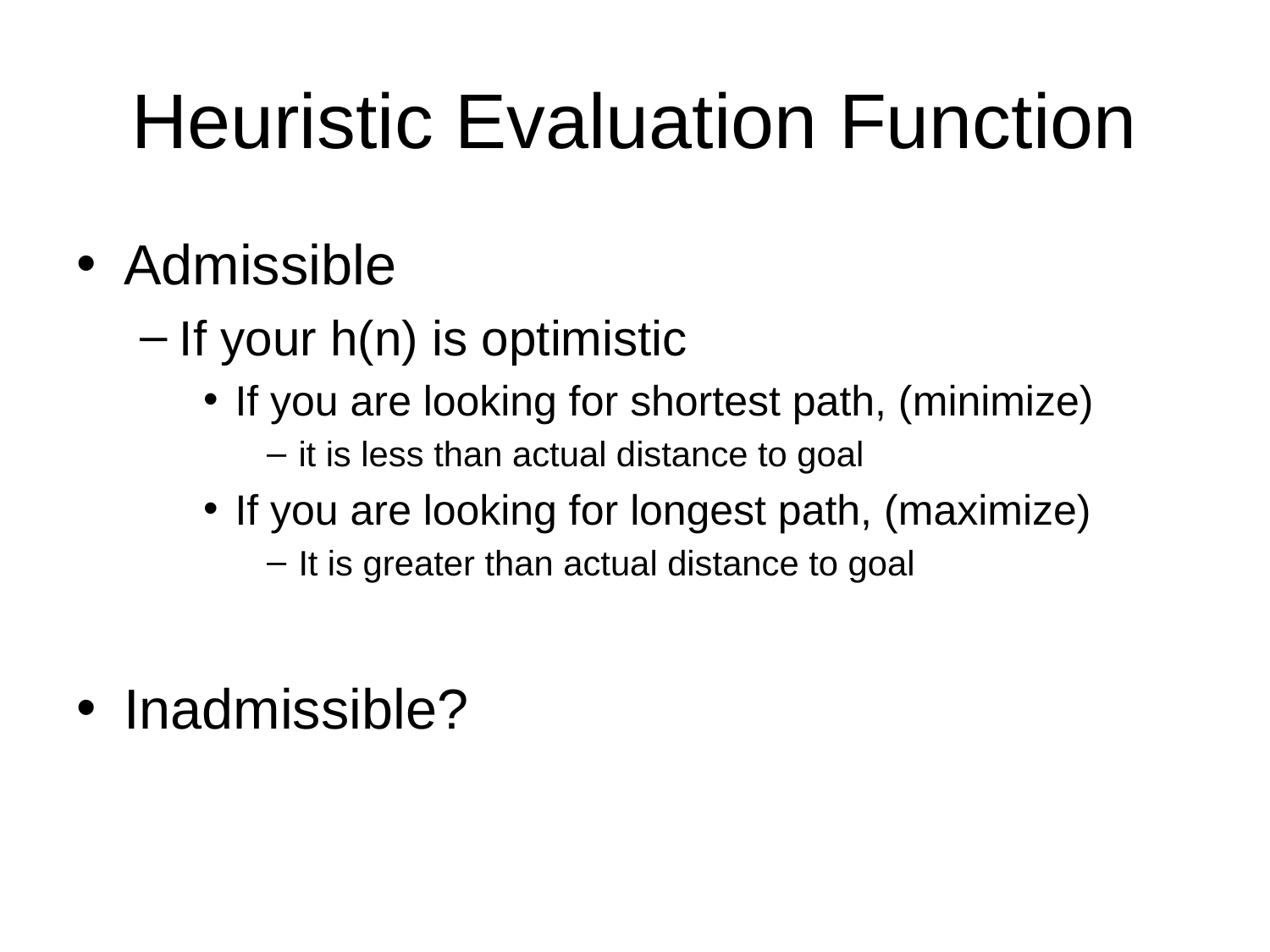

# Heuristic Evaluation Function
Admissible
If your h(n) is optimistic
If you are looking for shortest path, (minimize)
it is less than actual distance to goal
If you are looking for longest path, (maximize)
It is greater than actual distance to goal

Inadmissible?